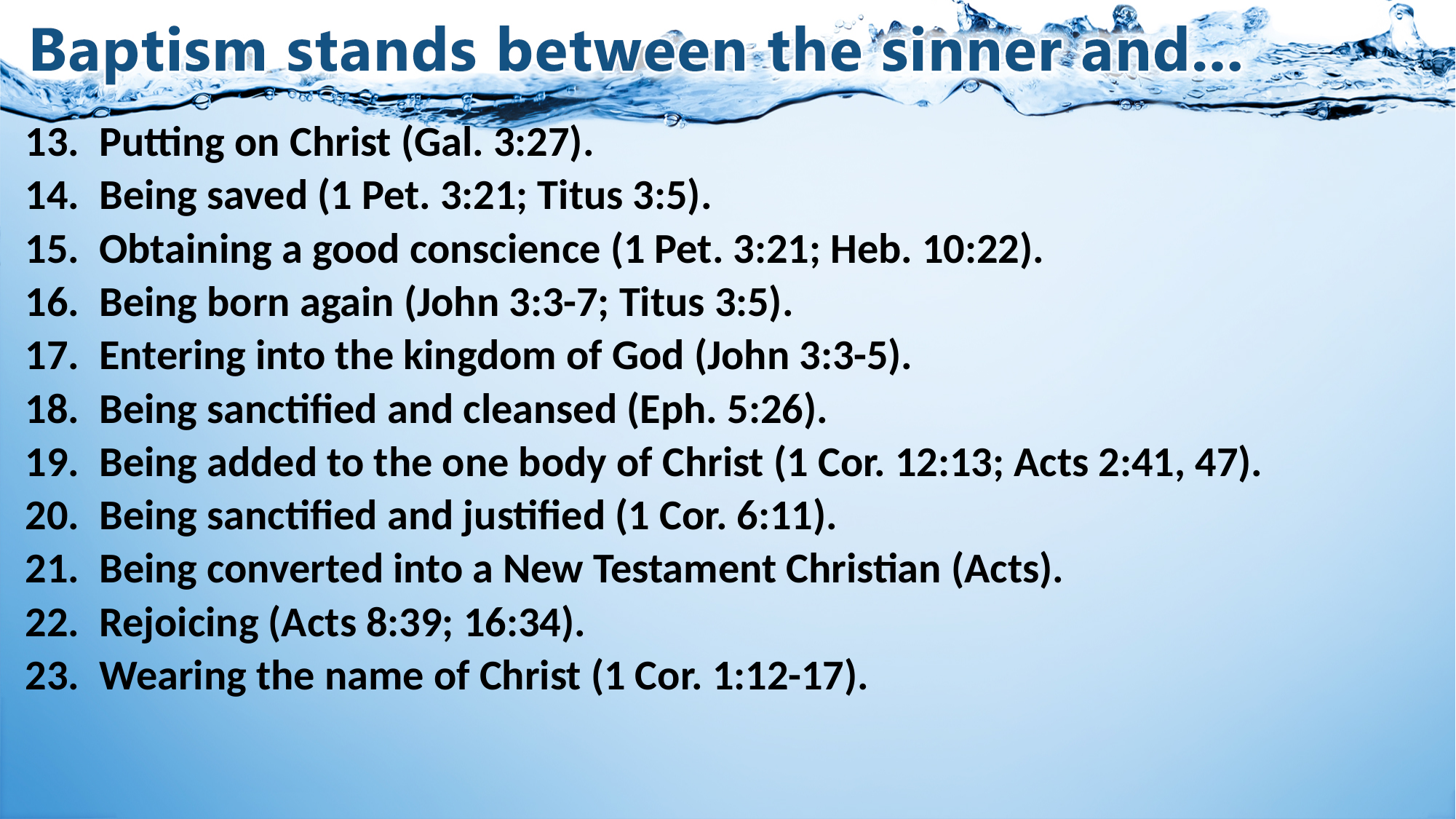

Putting on Christ (Gal. 3:27).
Being saved (1 Pet. 3:21; Titus 3:5).
Obtaining a good conscience (1 Pet. 3:21; Heb. 10:22).
Being born again (John 3:3-7; Titus 3:5).
Entering into the kingdom of God (John 3:3-5).
Being sanctified and cleansed (Eph. 5:26).
Being added to the one body of Christ (1 Cor. 12:13; Acts 2:41, 47).
Being sanctified and justified (1 Cor. 6:11).
Being converted into a New Testament Christian (Acts).
Rejoicing (Acts 8:39; 16:34).
Wearing the name of Christ (1 Cor. 1:12-17).